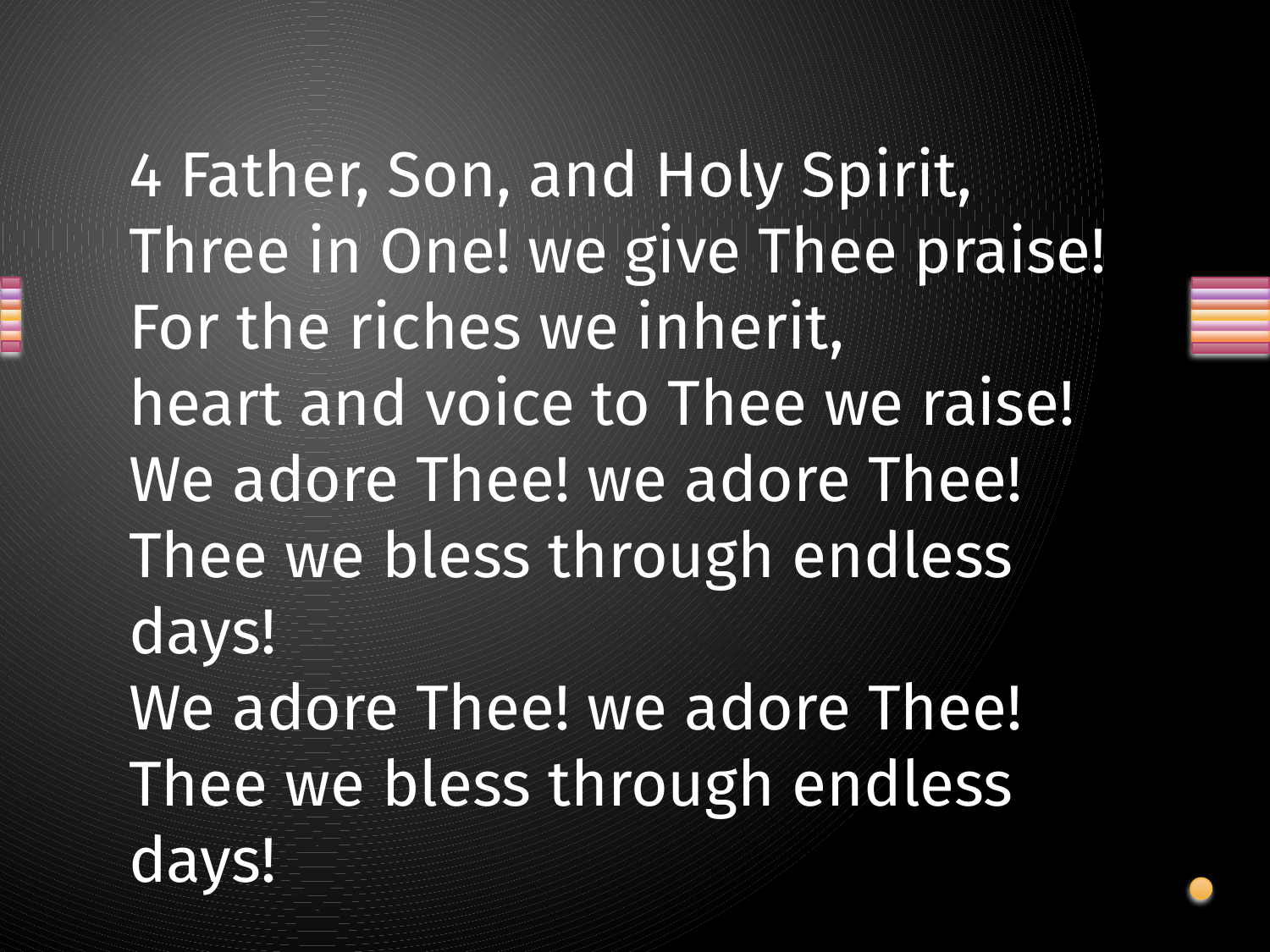

4 Father, Son, and Holy Spirit,
Three in One! we give Thee praise!
For the riches we inherit,
heart and voice to Thee we raise!
We adore Thee! we adore Thee!
Thee we bless through endless days!
We adore Thee! we adore Thee!
Thee we bless through endless days!